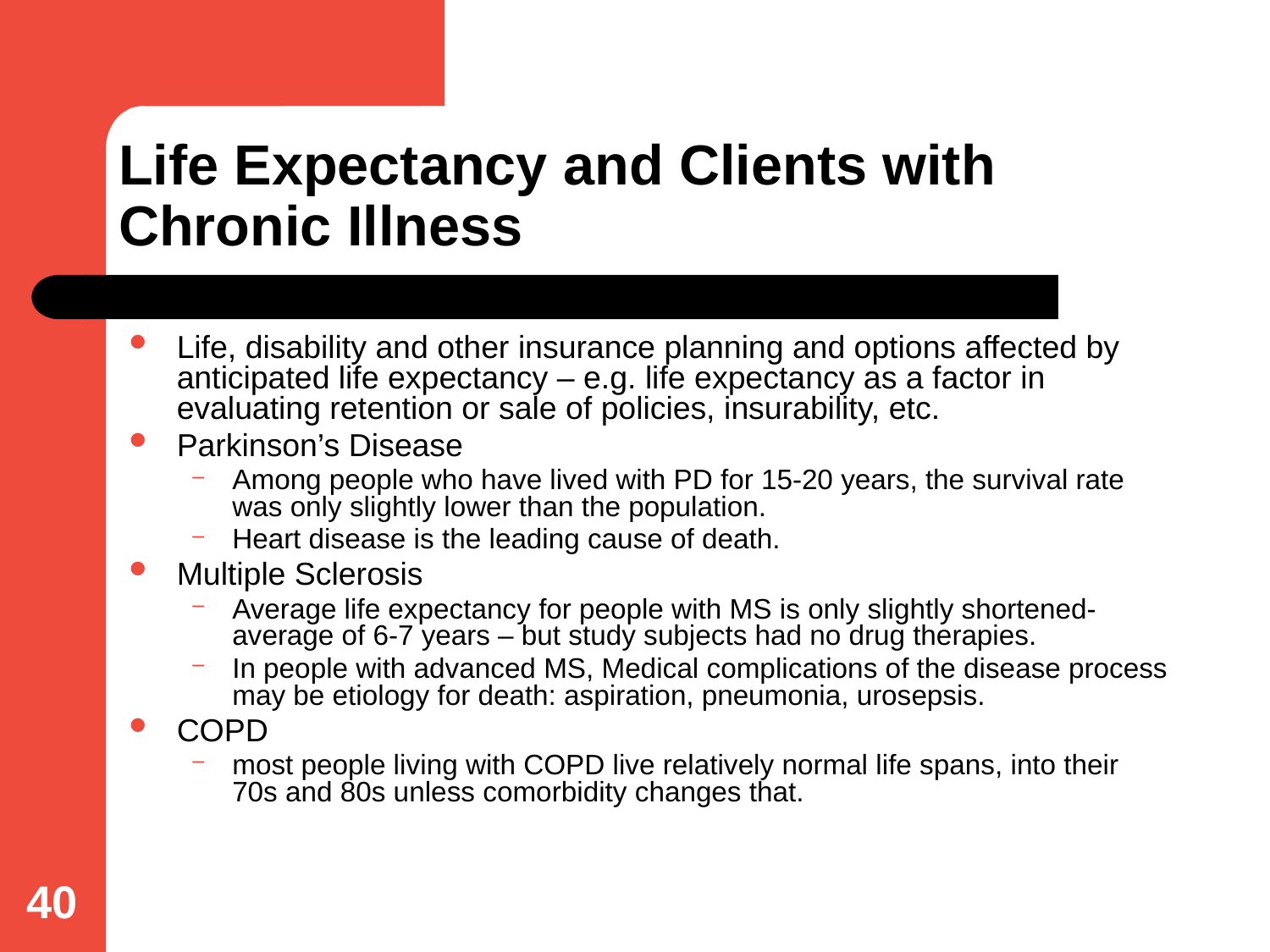

# Life Expectancy and Clients with Chronic Illness
Life, disability and other insurance planning and options affected by anticipated life expectancy – e.g. life expectancy as a factor in evaluating retention or sale of policies, insurability, etc.
Parkinson’s Disease
Among people who have lived with PD for 15-20 years, the survival rate was only slightly lower than the population.
Heart disease is the leading cause of death.
Multiple Sclerosis
Average life expectancy for people with MS is only slightly shortened- average of 6-7 years – but study subjects had no drug therapies.
In people with advanced MS, Medical complications of the disease process may be etiology for death: aspiration, pneumonia, urosepsis.
COPD
most people living with COPD live relatively normal life spans, into their 70s and 80s unless comorbidity changes that.

40